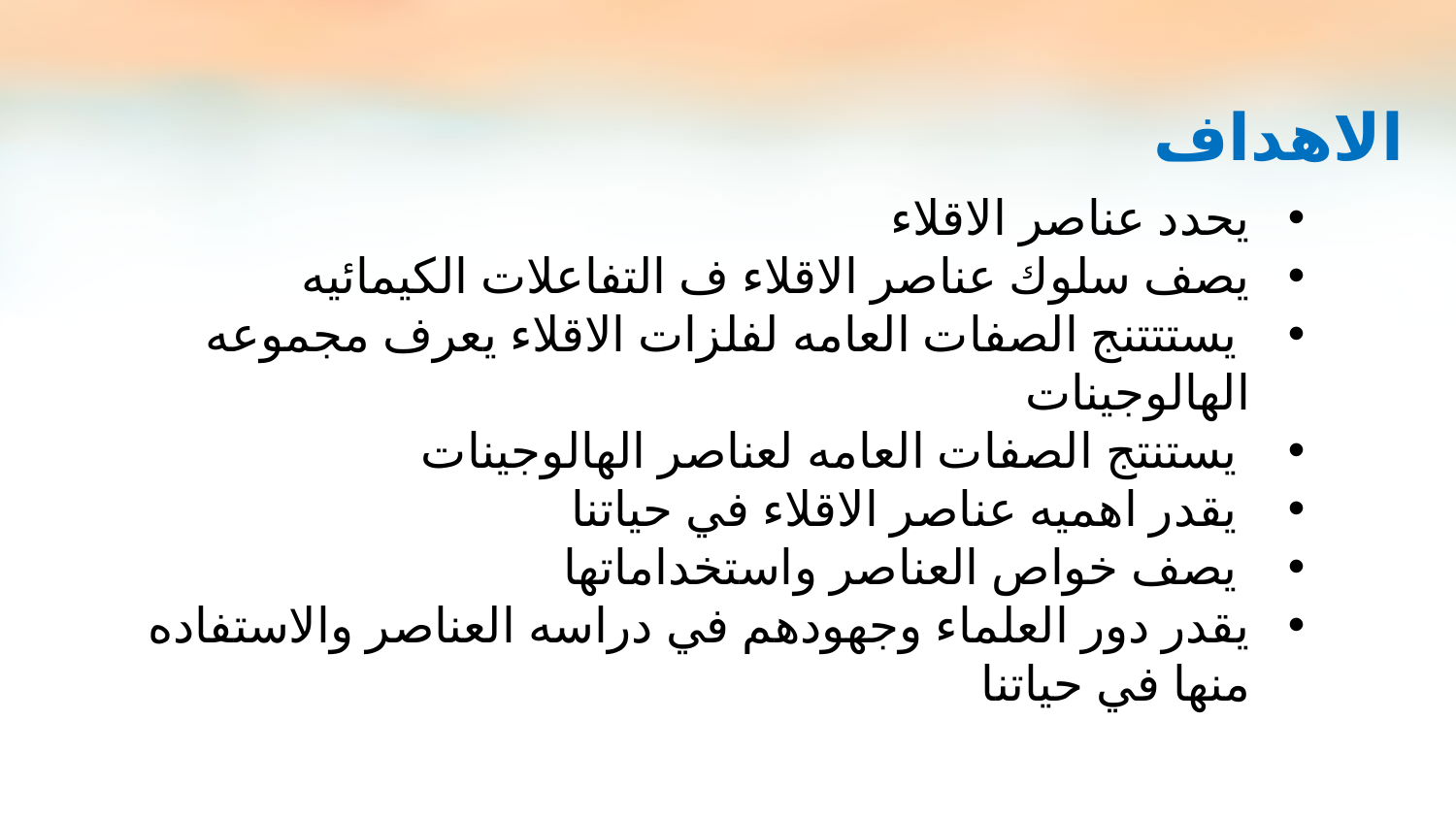

الاهداف
يحدد عناصر الاقلاء
يصف سلوك عناصر الاقلاء ف التفاعلات الكيمائيه
 يستتتنج الصفات العامه لفلزات الاقلاء يعرف مجموعه الهالوجينات
 يستنتج الصفات العامه لعناصر الهالوجينات
 يقدر اهميه عناصر الاقلاء في حياتنا
 يصف خواص العناصر واستخداماتها
يقدر دور العلماء وجهودهم في دراسه العناصر والاستفاده منها في حياتنا